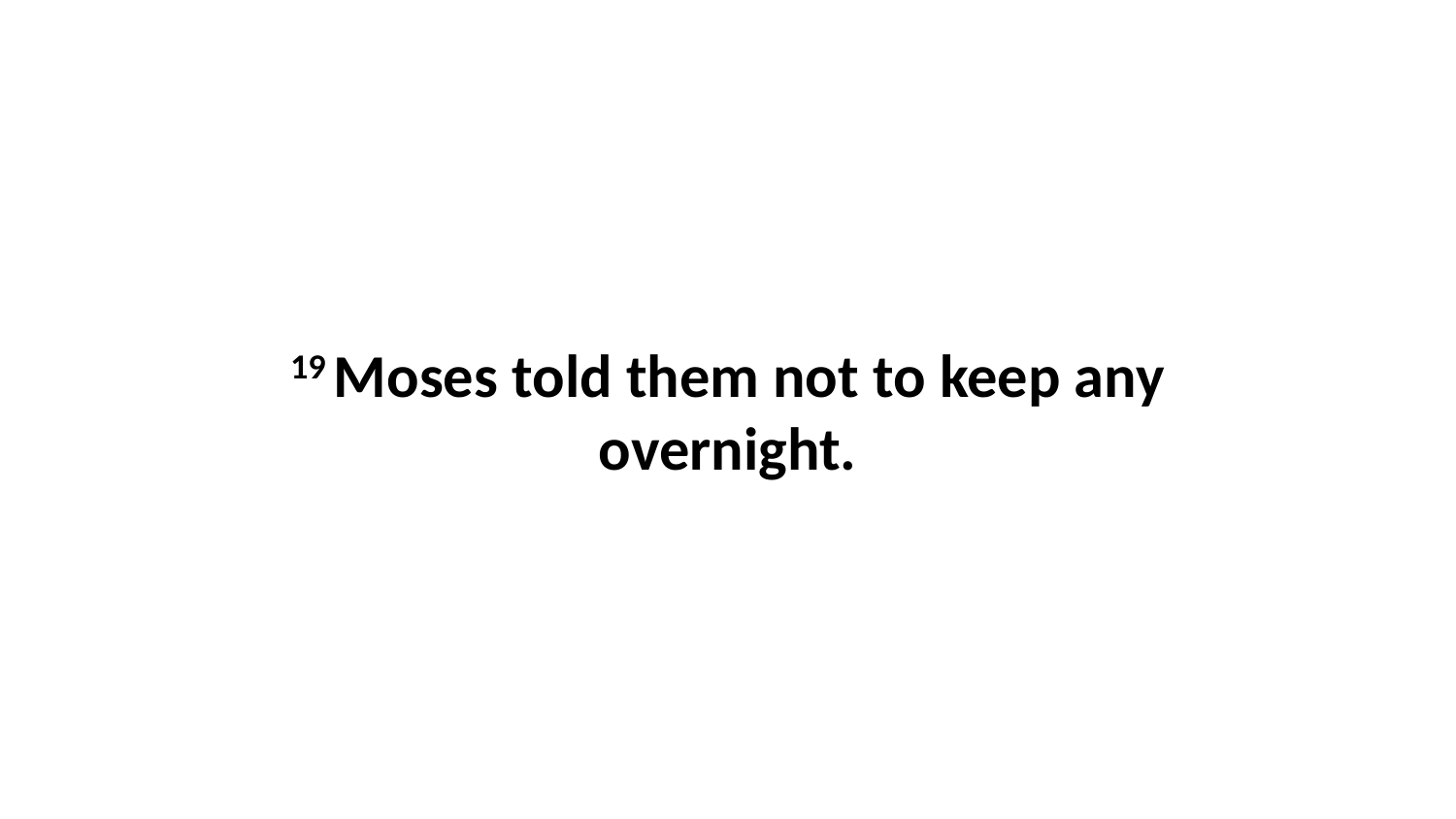

19 Moses told them not to keep any overnight.